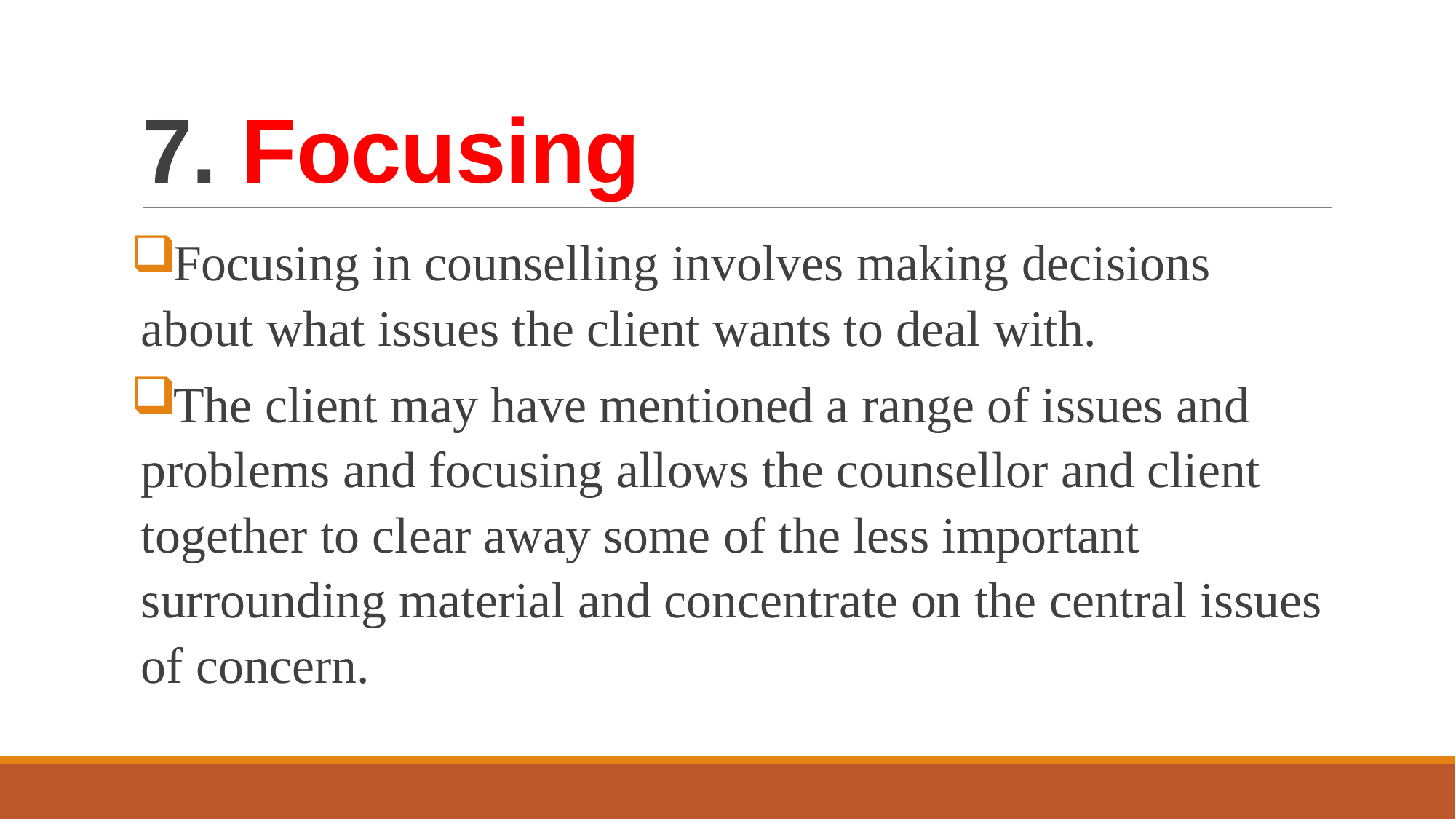

# 7. Focusing
Focusing in counselling involves making decisions about what issues the client wants to deal with.
The client may have mentioned a range of issues and problems and focusing allows the counsellor and client together to clear away some of the less important surrounding material and concentrate on the central issues of concern.